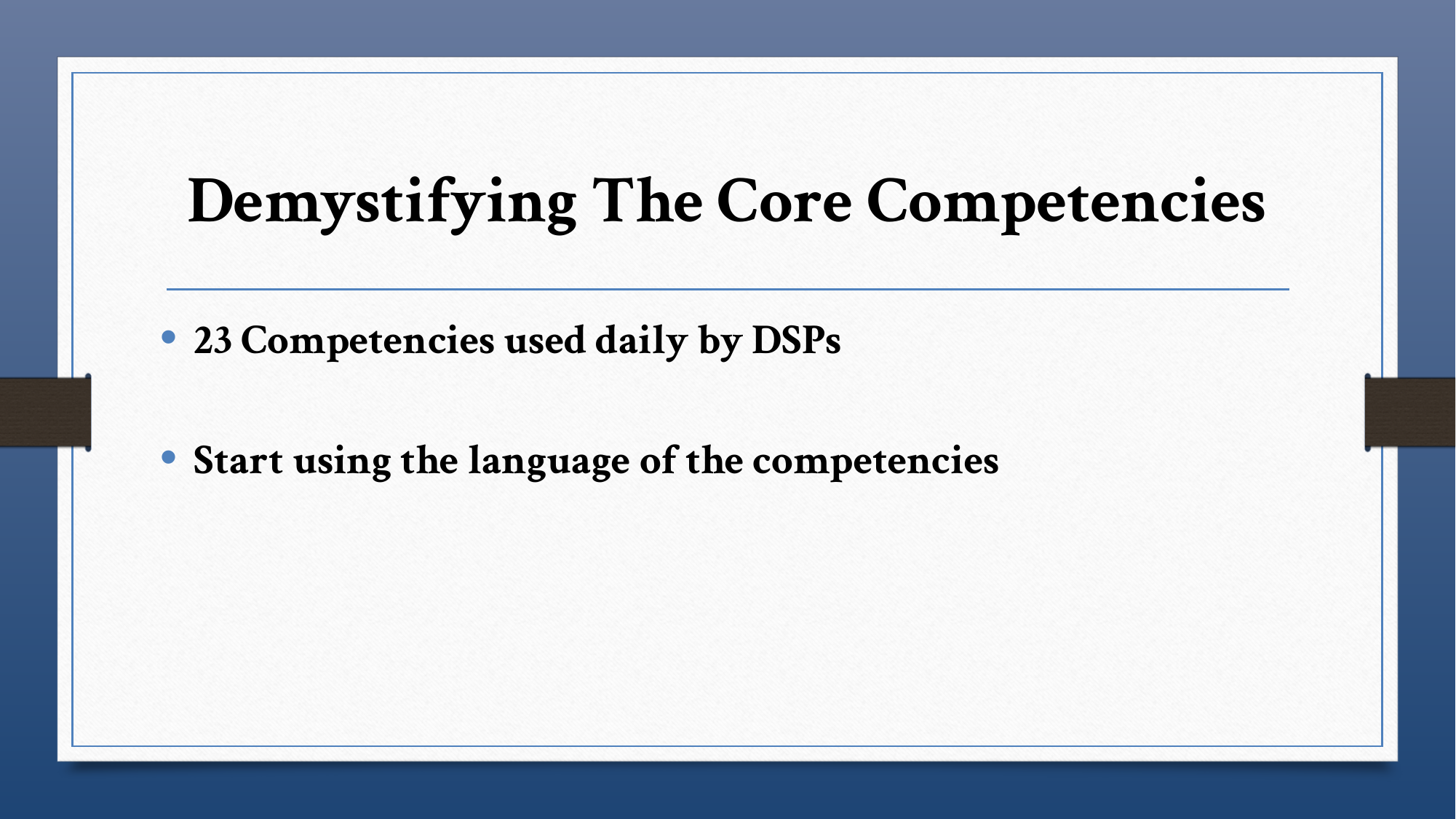

# Demystifying The Core Competencies
23 Competencies used daily by DSPs

Start using the language of the competencies